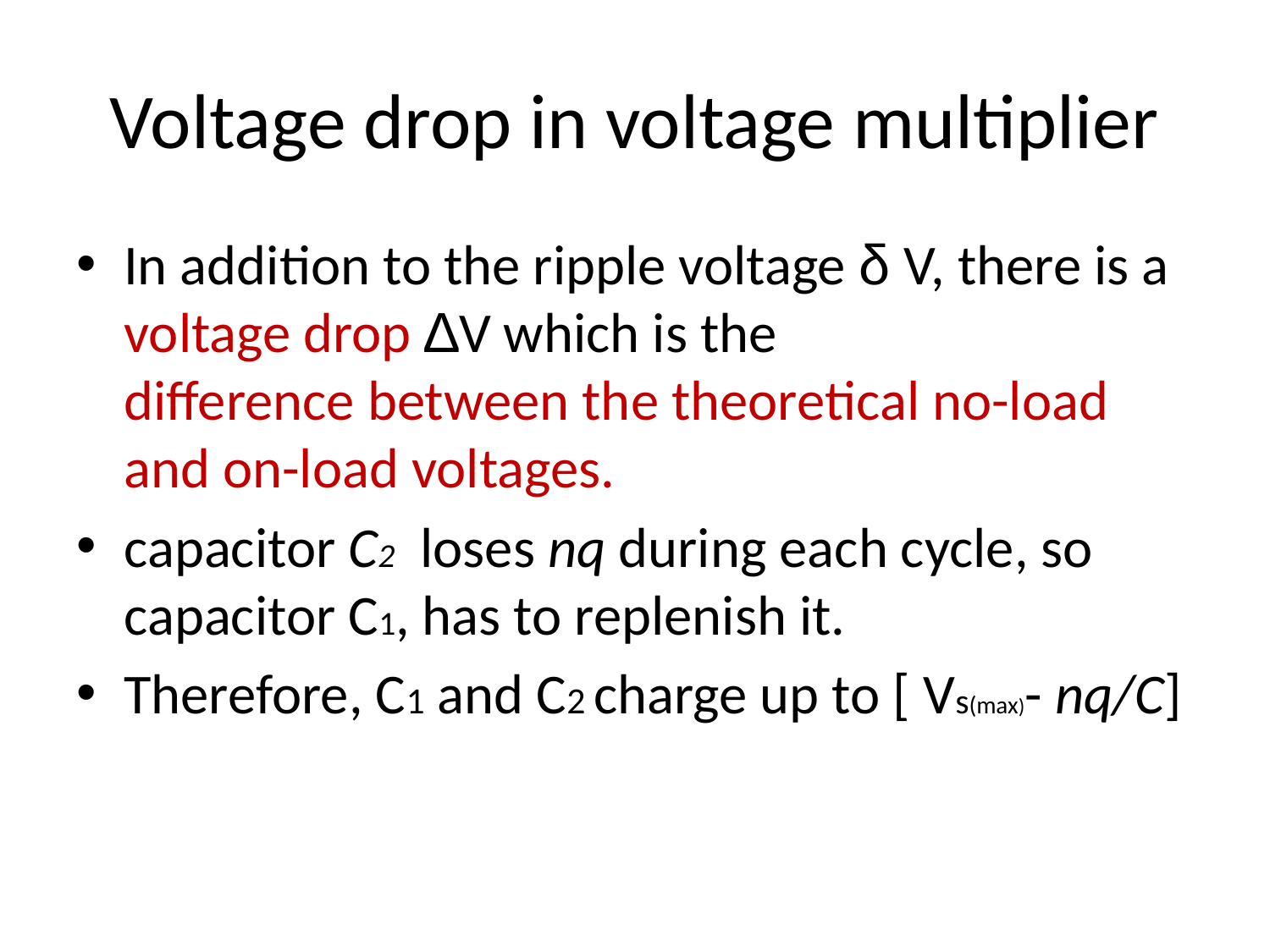

# Voltage drop in voltage multiplier
In addition to the ripple voltage δ V, there is a voltage drop ∆V which is the
difference between the theoretical no-load and on-load voltages.
capacitor C2  loses nq during each cycle, so capacitor C1, has to replenish it.
Therefore, C1 and C2 charge up to [ Vs(max)- nq/C]